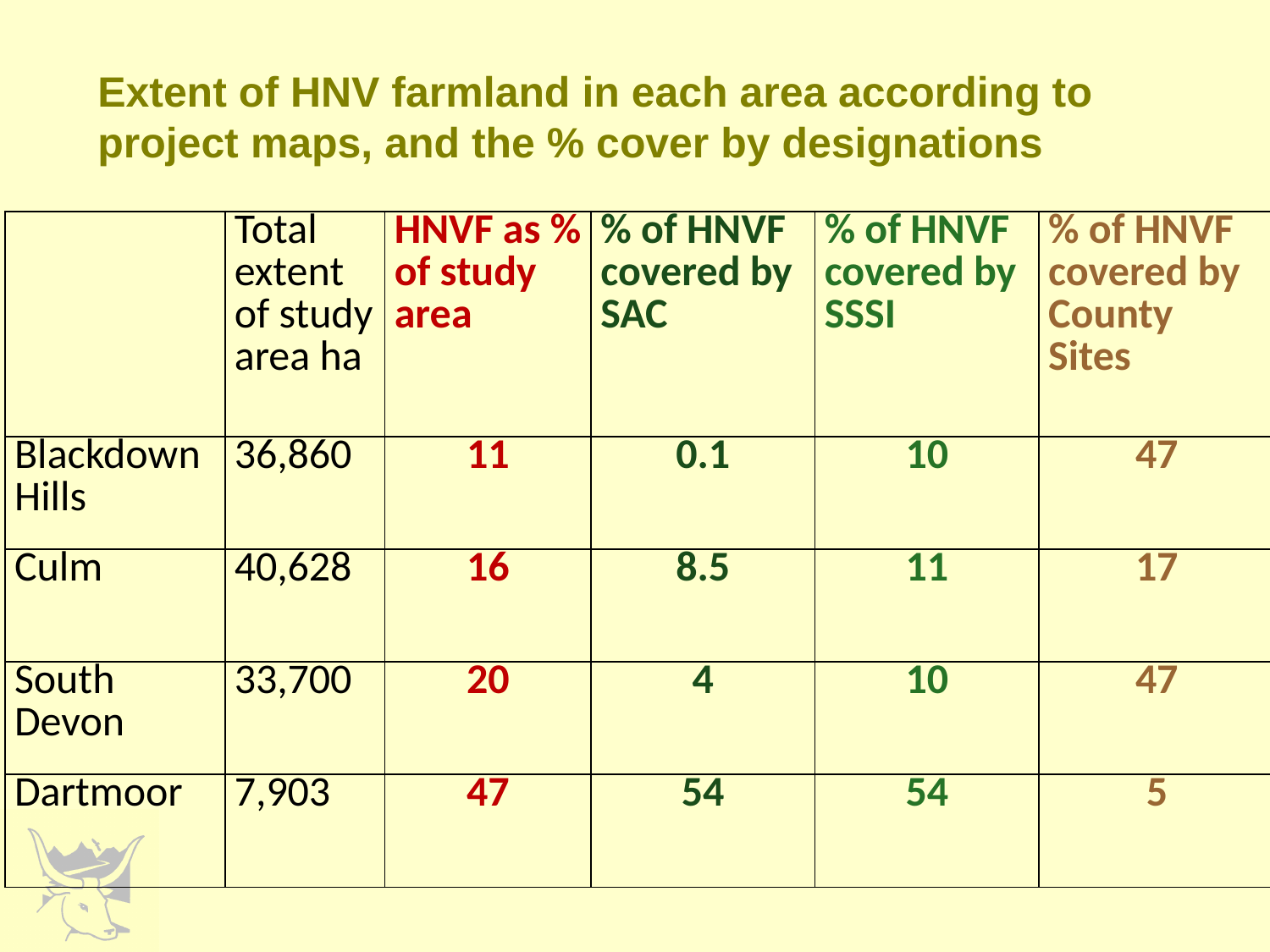

# Extent of HNV farmland in each area according to project maps, and the % cover by designations
|  | Total extent of study area ha | HNVF as % of study area | % of HNVF covered by SAC | % of HNVF covered by SSSI | % of HNVF covered by County Sites |
| --- | --- | --- | --- | --- | --- |
| Blackdown Hills | 36,860 | 11 | 0.1 | 10 | 47 |
| Culm | 40,628 | 16 | 8.5 | 11 | 17 |
| South Devon | 33,700 | 20 | 4 | 10 | 47 |
| Dartmoor | 7,903 | 47 | 54 | 54 | 5 |